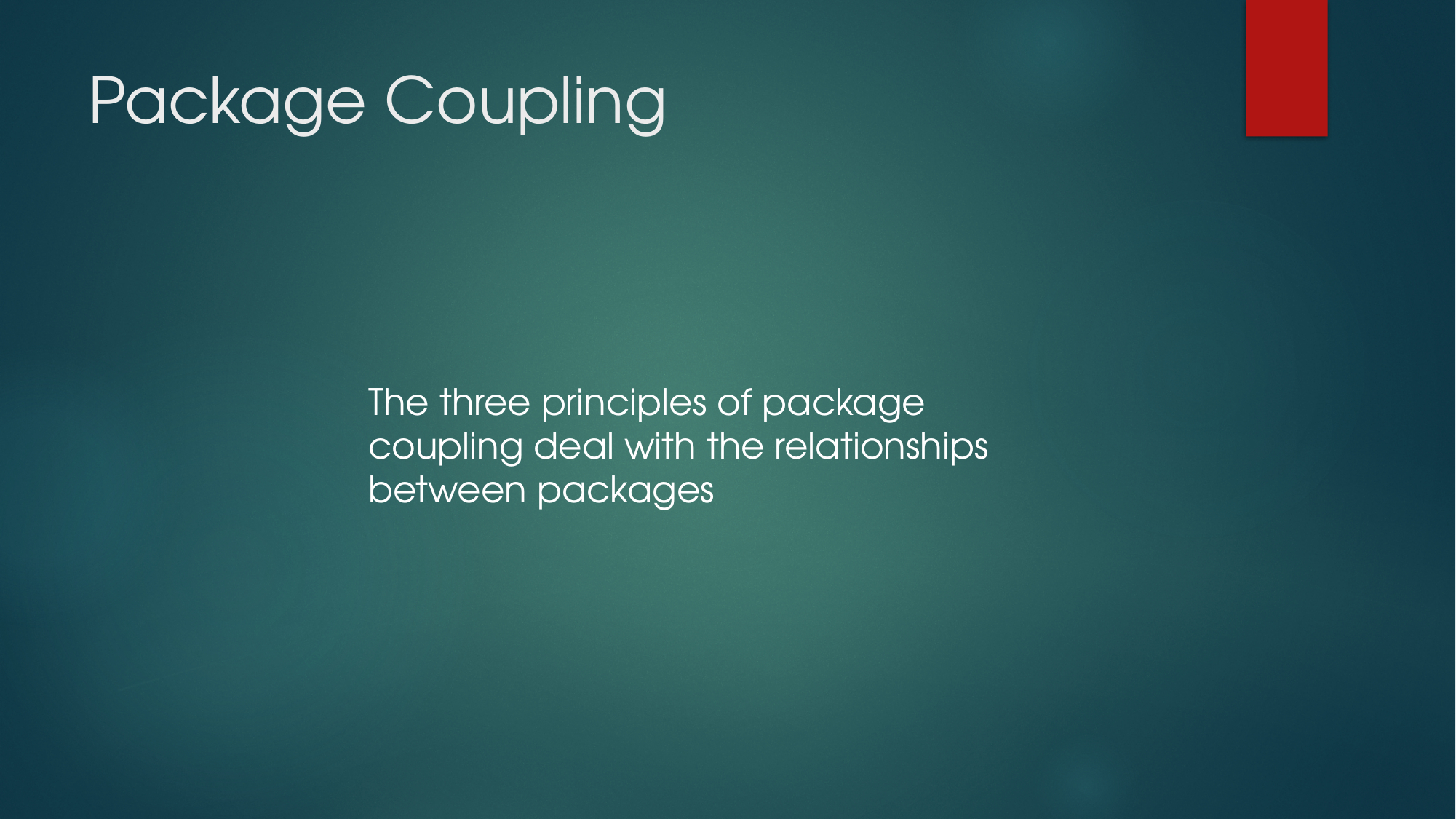

# Package Coupling
The three principles of package coupling deal with the relationships between packages